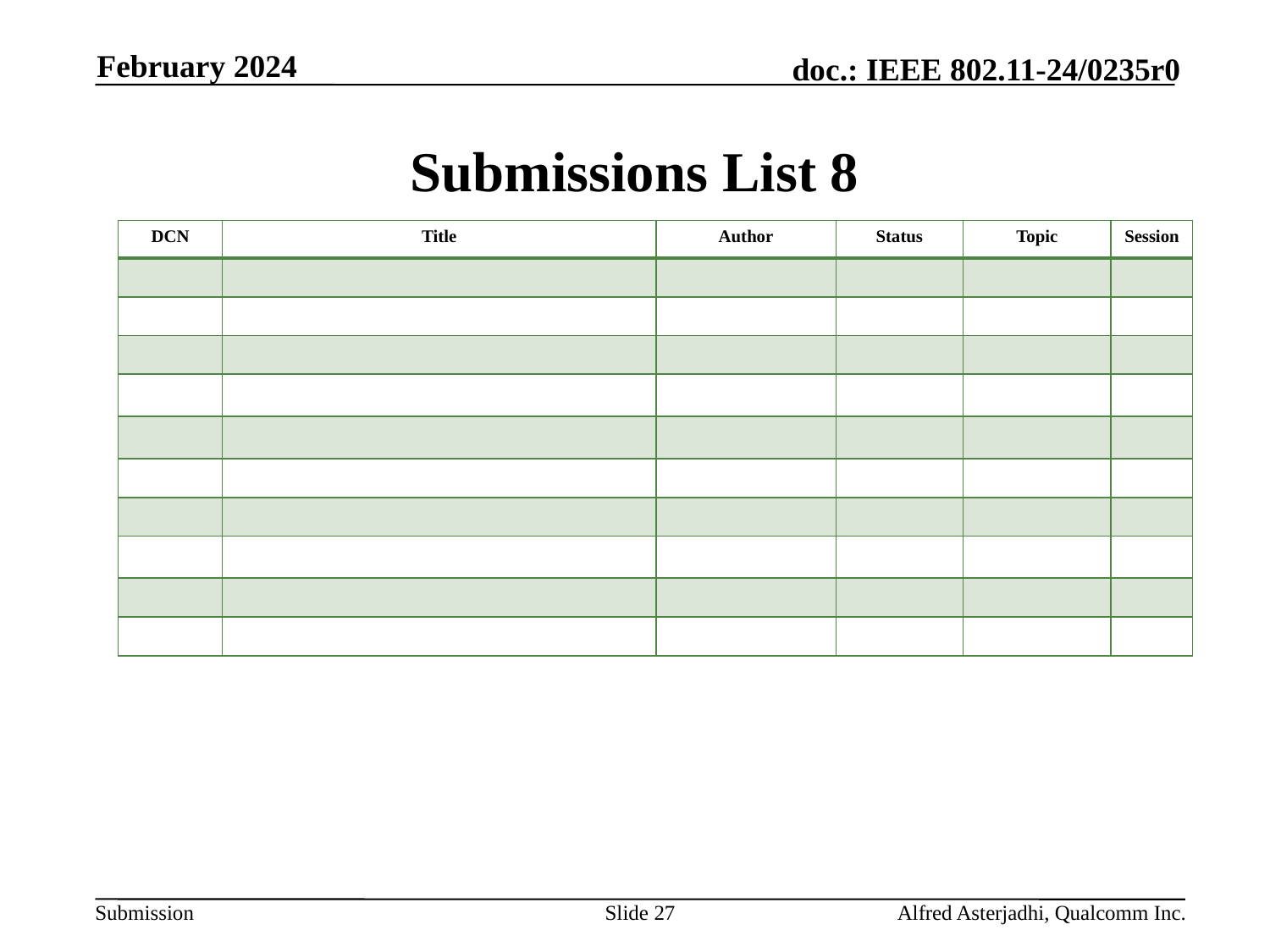

February 2024
# Submissions List 8
| DCN | Title | Author | Status | Topic | Session |
| --- | --- | --- | --- | --- | --- |
|  |  |  |  |  |  |
|  |  |  |  |  |  |
|  |  |  |  |  |  |
|  |  |  |  |  |  |
|  |  |  |  |  |  |
|  |  |  |  |  |  |
|  |  |  |  |  |  |
|  |  |  |  |  |  |
|  |  |  |  |  |  |
|  |  |  |  |  |  |
Slide 27
Alfred Asterjadhi, Qualcomm Inc.